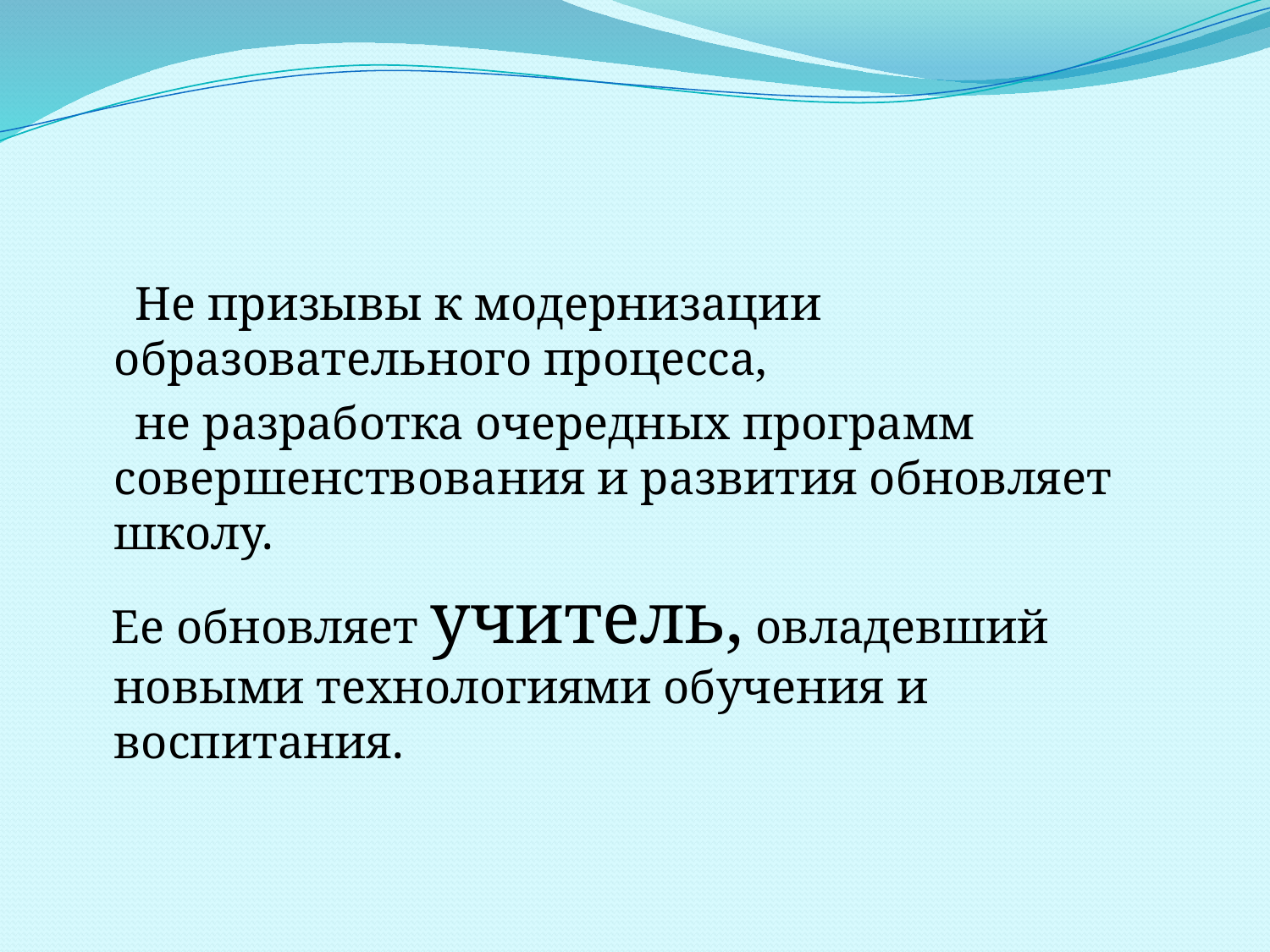

#
     Не призывы к модернизации образовательного процесса,
     не разработка очередных программ совершенствования и развития обновляет школу.
   Ее обновляет учитель, овладевший новыми технологиями обучения и воспитания.